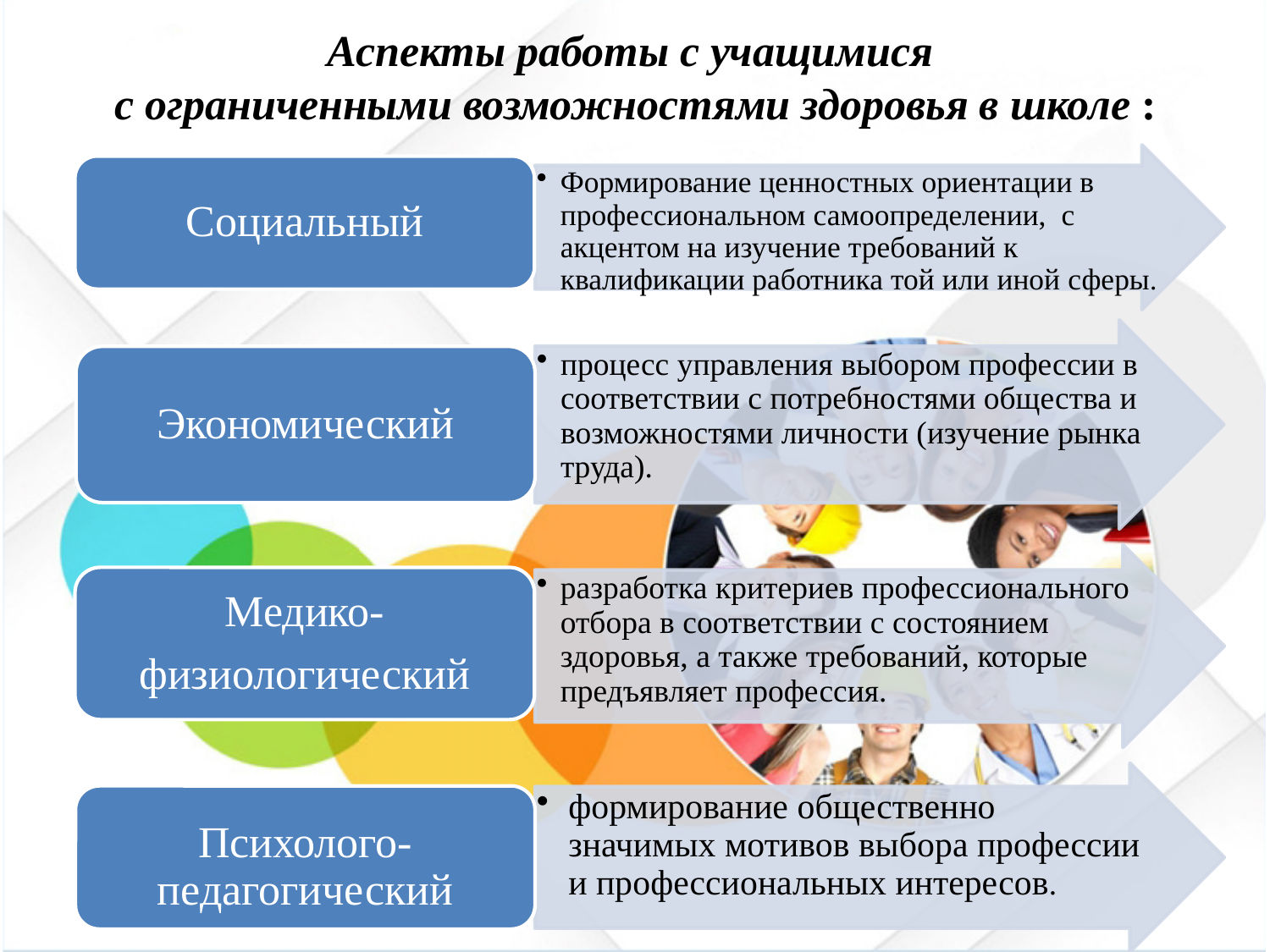

Аспекты работы с учащимися
 с ограниченными возможностями здоровья в школе :
Формирование ценностных ориентации в профессиональном самоопределении,  с акцентом на изучение требований к квалификации работника той или иной сферы.
Социальный
процесс управления выбором профессии в соответствии с потребностями общества и возможностями личности (изучение рынка труда).
Экономический
разработка критериев профессионального отбора в соответствии с состоянием здоровья, а также требований, которые предъявляет профессия.
Медико-
физиологический
формирование общественно значимых мотивов выбора профессии и профессиональных интересов.

Психолого-педагогический